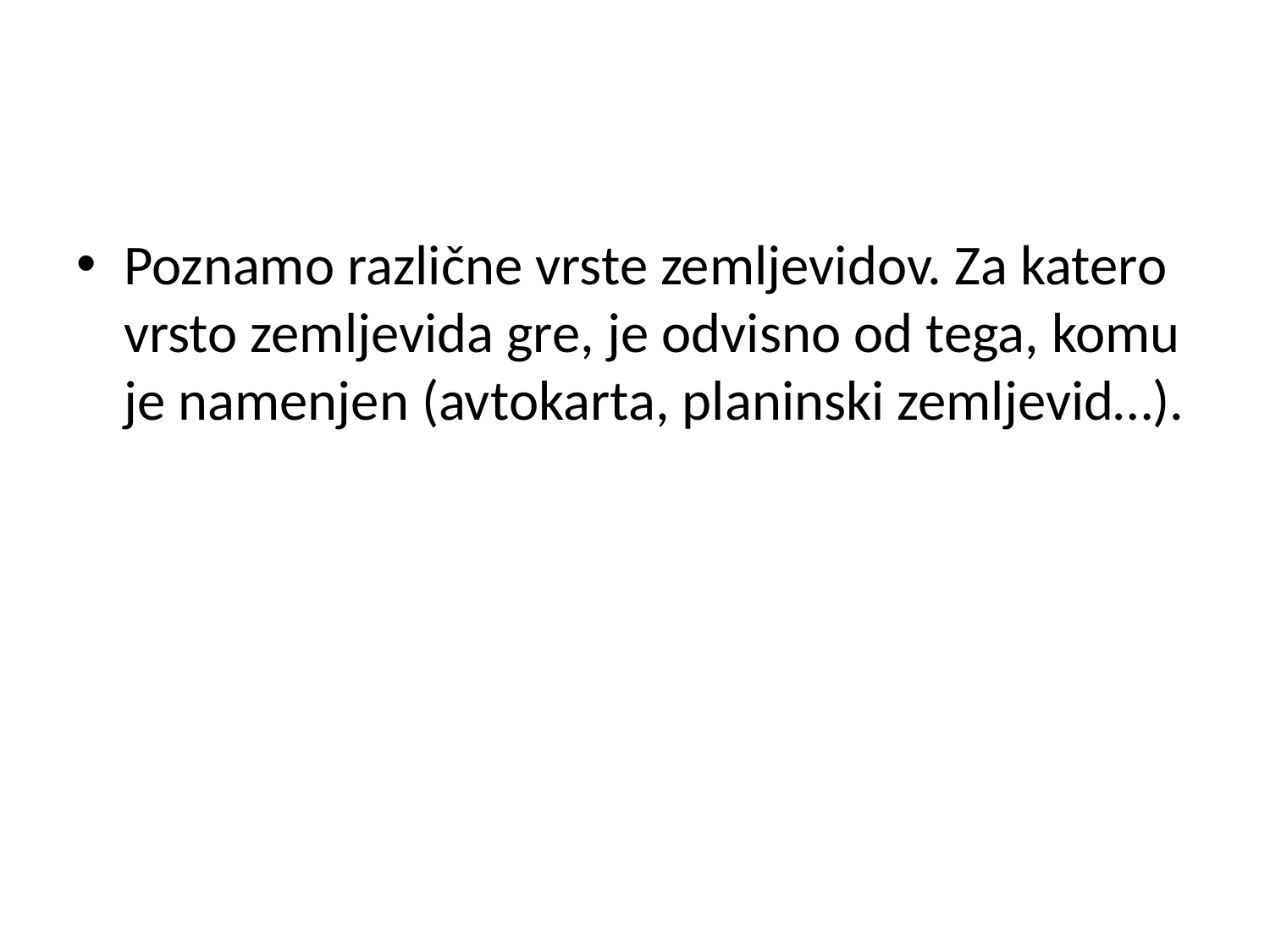

Poznamo različne vrste zemljevidov. Za katero vrsto zemljevida gre, je odvisno od tega, komu je namenjen (avtokarta, planinski zemljevid…).